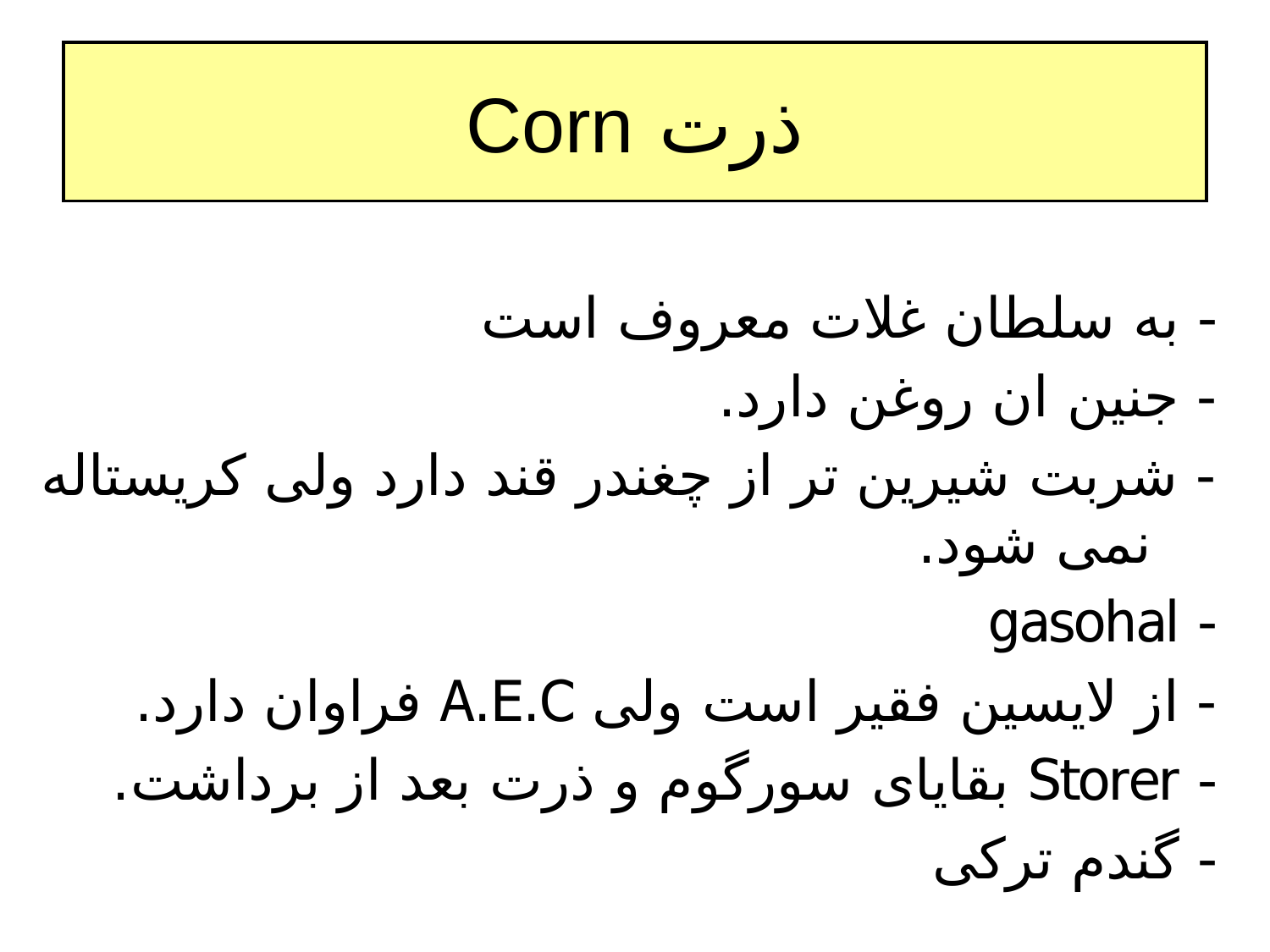

# ذرت Corn
 - به سلطان غلات معروف است
 - جنین ان روغن دارد.
 - شربت شیرین تر از چغندر قند دارد ولی کریستاله نمی شود.
 - gasohal
 - از لایسین فقیر است ولی A.E.C فراوان دارد.
 - Storer بقایای سورگوم و ذرت بعد از برداشت.
 - گندم ترکی